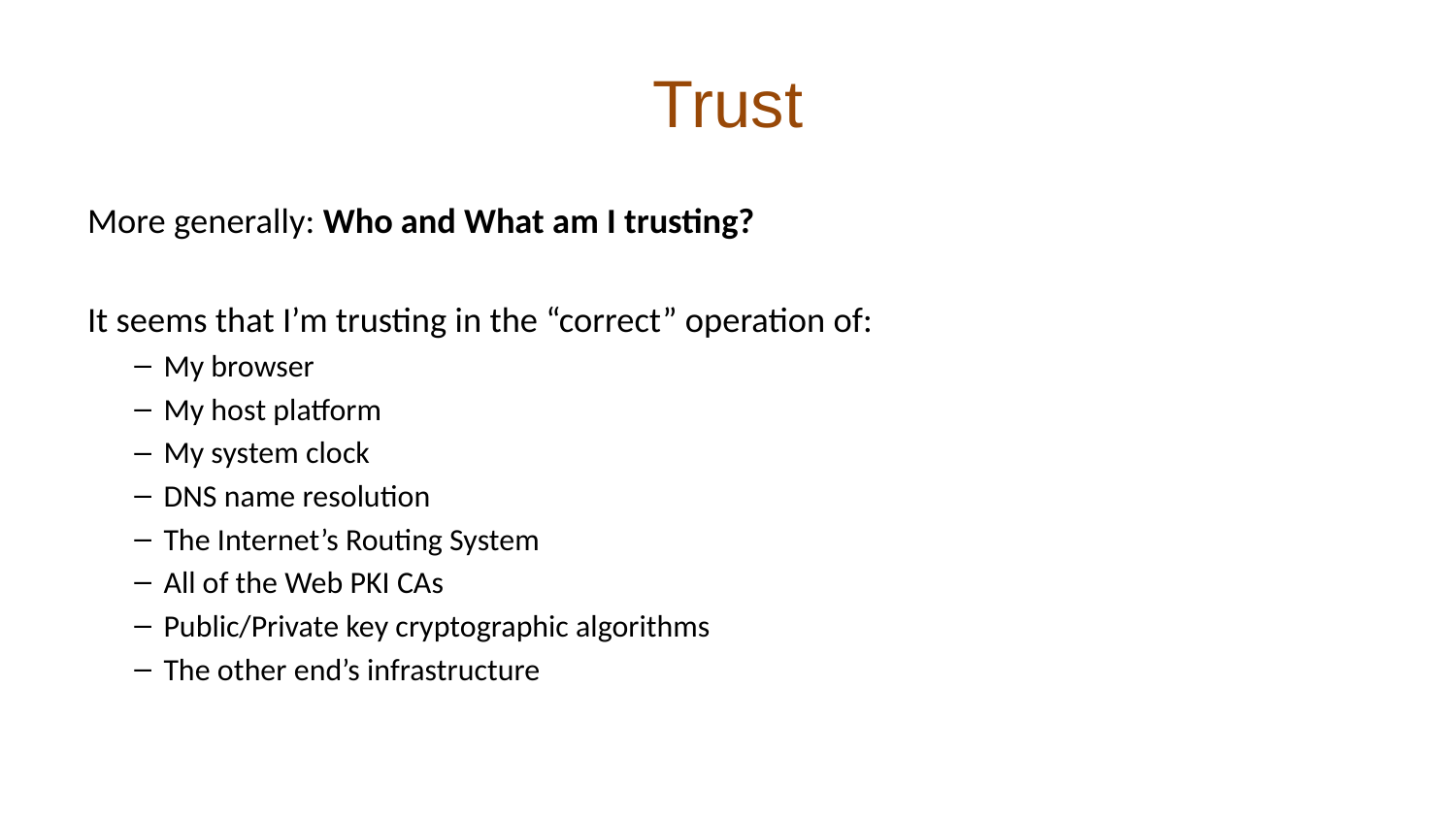

# Trust
More generally: Who and What am I trusting?

It seems that I’m trusting in the “correct” operation of:
My browser
My host platform
My system clock
DNS name resolution
The Internet’s Routing System
All of the Web PKI CAs
Public/Private key cryptographic algorithms
The other end’s infrastructure